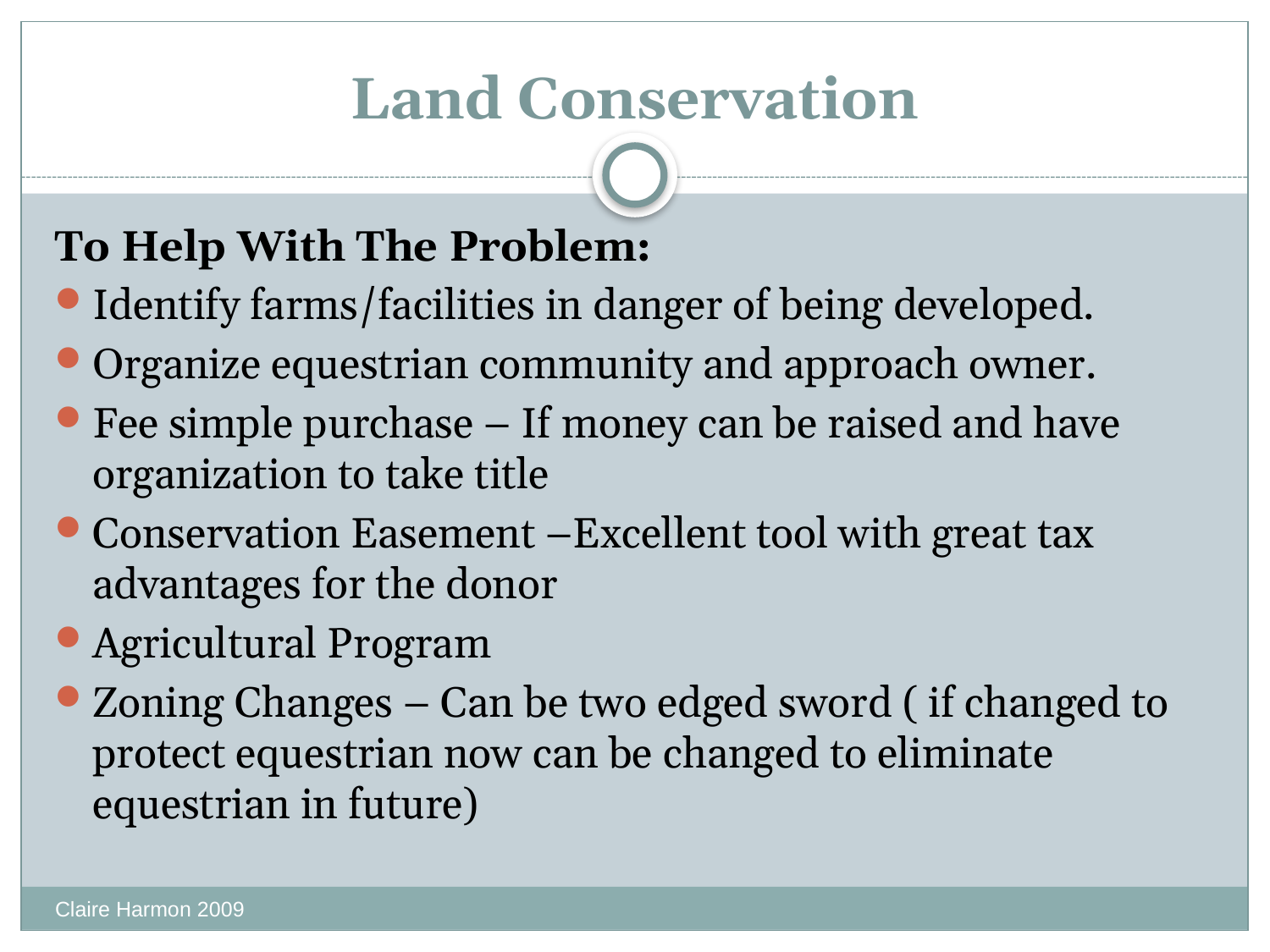

# Land Conservation
To Help With The Problem:
Identify farms/facilities in danger of being developed.
Organize equestrian community and approach owner.
Fee simple purchase – If money can be raised and have organization to take title
Conservation Easement –Excellent tool with great tax advantages for the donor
Agricultural Program
Zoning Changes – Can be two edged sword ( if changed to protect equestrian now can be changed to eliminate equestrian in future)

Claire Harmon 2009